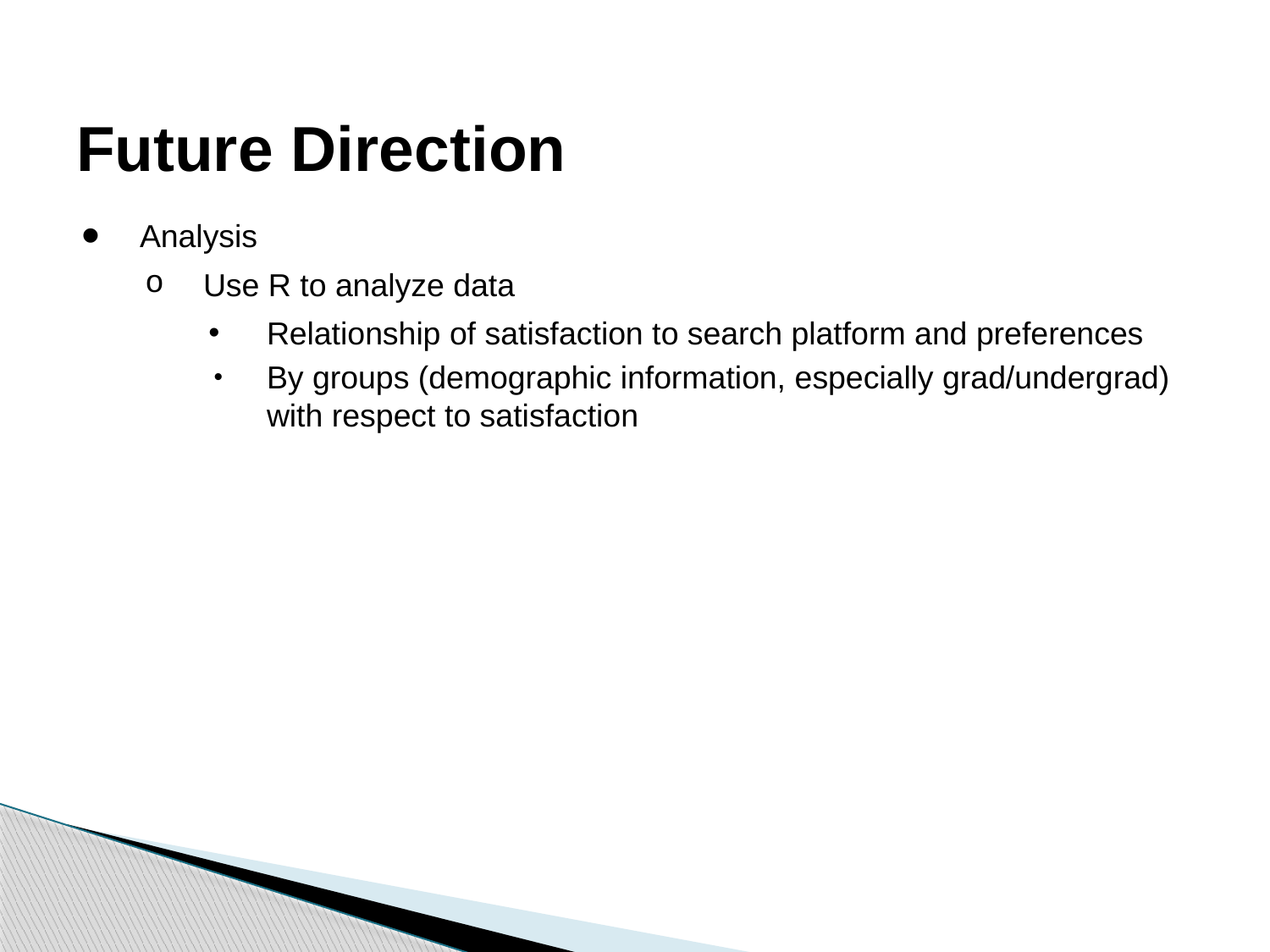

# Future Direction
Analysis
Use R to analyze data
Relationship of satisfaction to search platform and preferences
By groups (demographic information, especially grad/undergrad) with respect to satisfaction